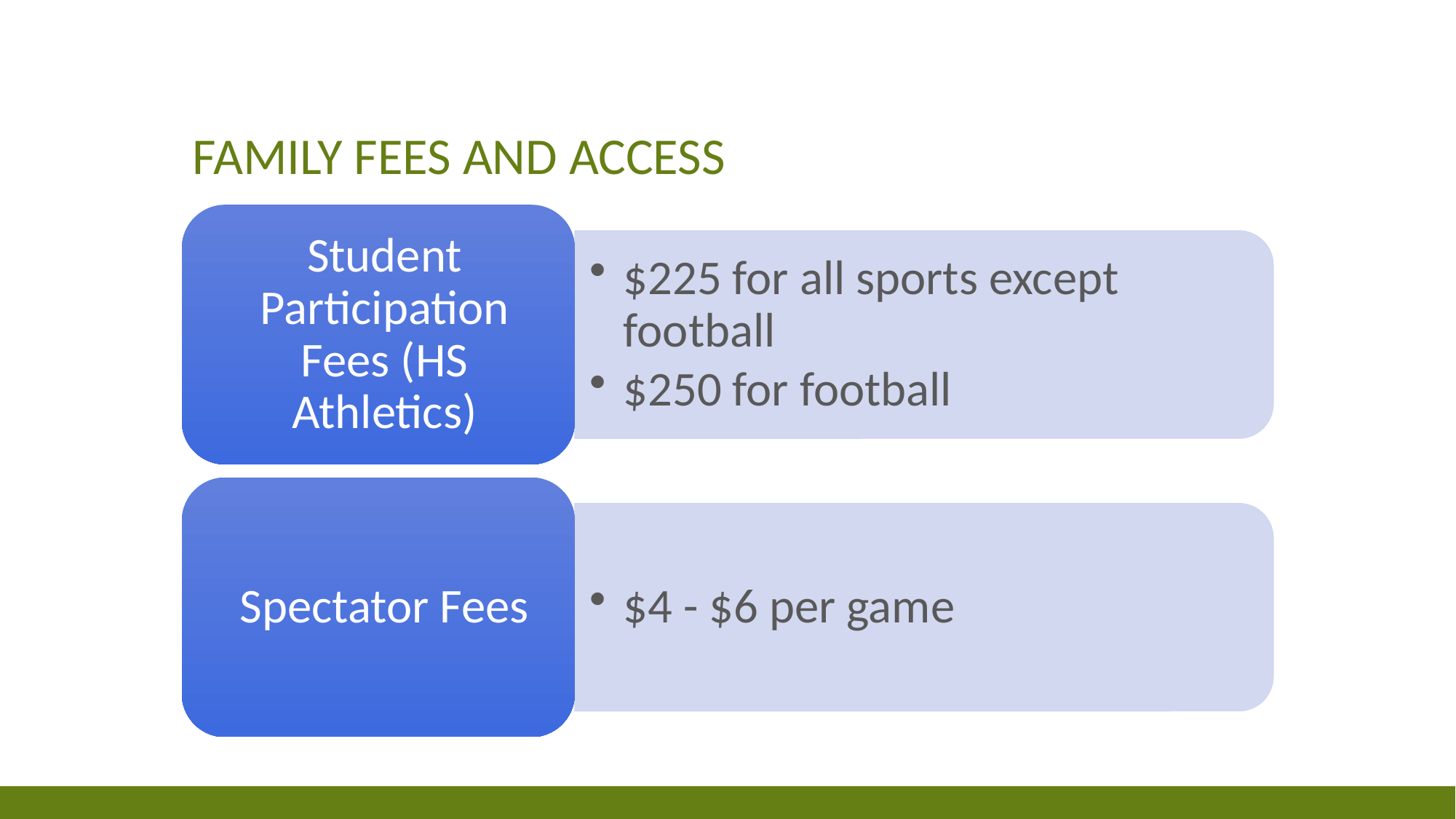

# Family fees and access
$225 for all sports except football
$250 for football
Student Participation Fees (HS Athletics)
$4 - $6 per game
Spectator Fees